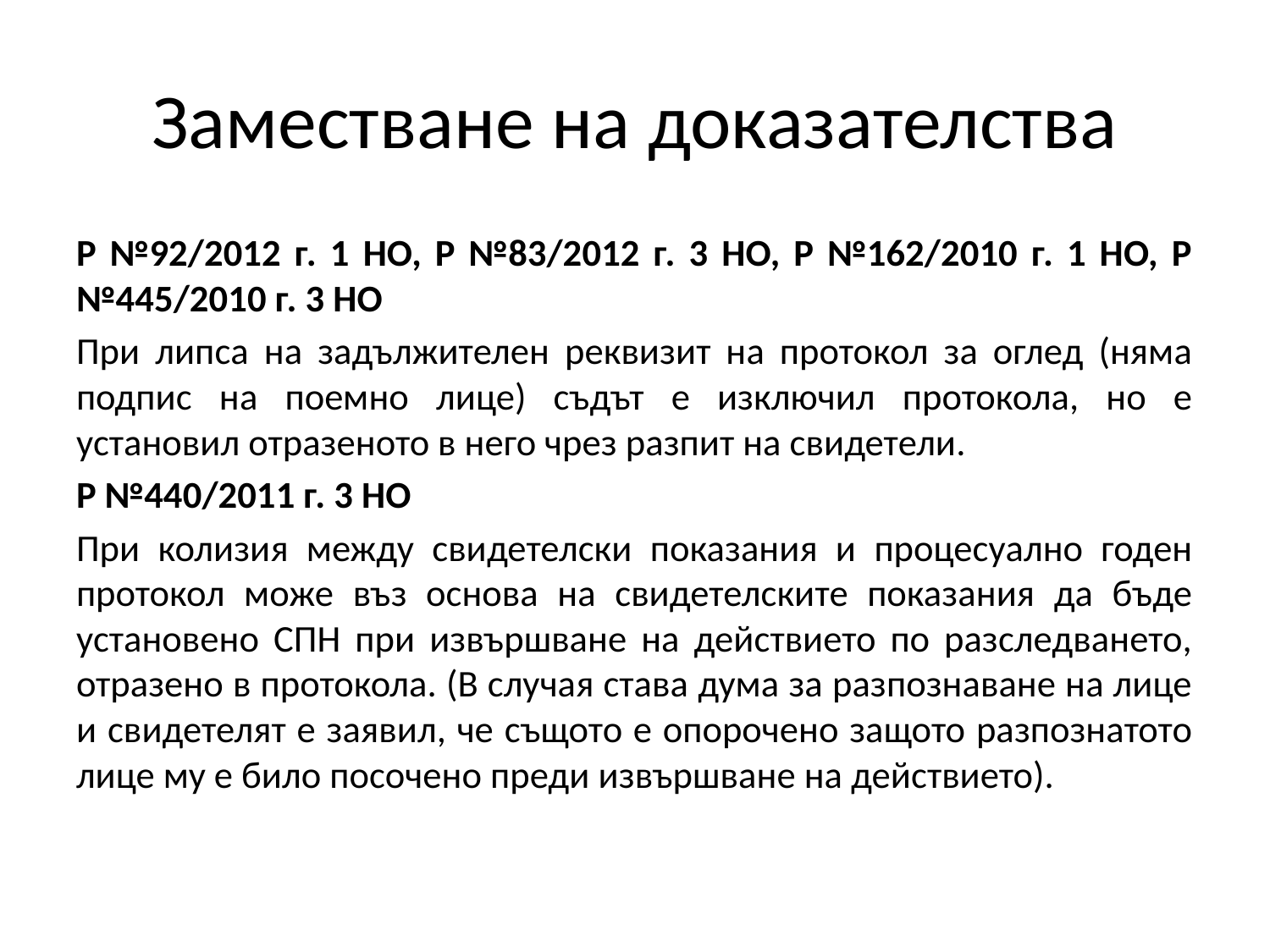

# Заместване на доказателства
Р №92/2012 г. 1 НО, Р №83/2012 г. 3 НО, Р №162/2010 г. 1 НО, Р №445/2010 г. 3 НО
При липса на задължителен реквизит на протокол за оглед (няма подпис на поемно лице) съдът е изключил протокола, но е установил отразеното в него чрез разпит на свидетели.
Р №440/2011 г. 3 НО
При колизия между свидетелски показания и процесуално годен протокол може въз основа на свидетелските показания да бъде установено СПН при извършване на действието по разследването, отразено в протокола. (В случая става дума за разпознаване на лице и свидетелят е заявил, че същото е опорочено защото разпознатото лице му е било посочено преди извършване на действието).